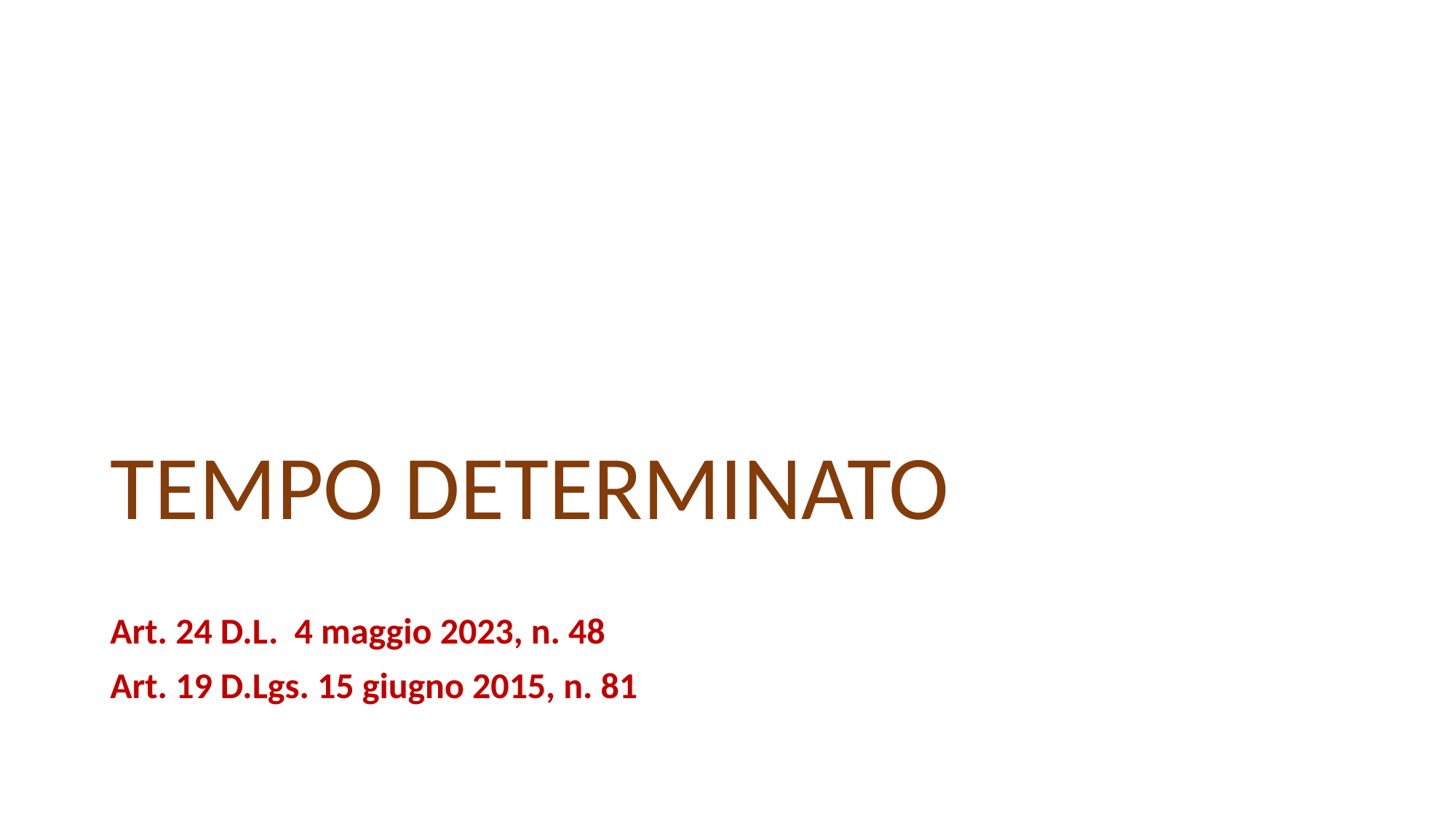

# TEMPO DETERMINATO

Art. 24 D.L.  4 maggio 2023, n. 48
Art. 19 D.Lgs. 15 giugno 2015, n. 81